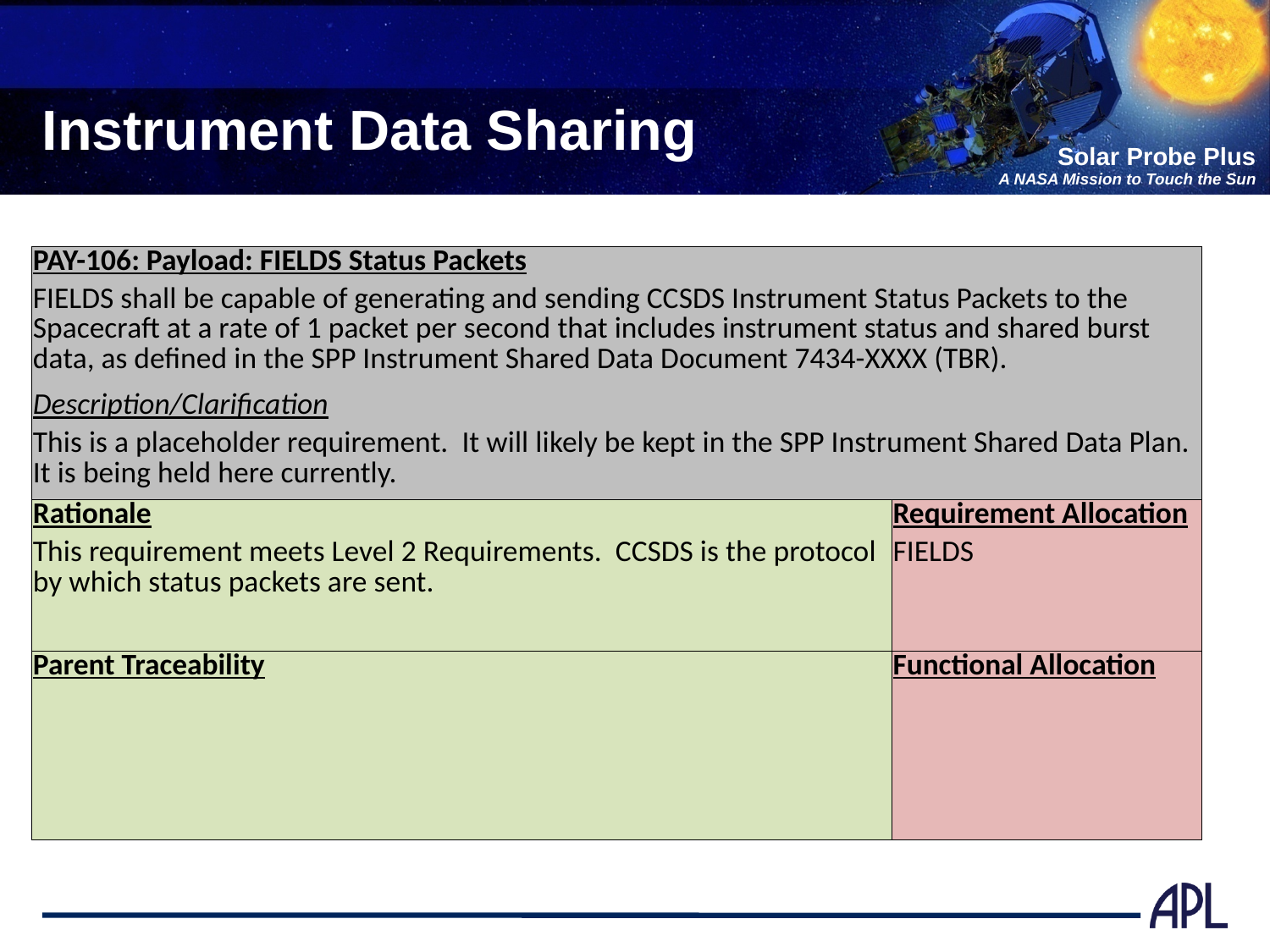

# Instrument Data Sharing
| PAY-106: Payload: FIELDS Status Packets |  |
| --- | --- |
| FIELDS shall be capable of generating and sending CCSDS Instrument Status Packets to the Spacecraft at a rate of 1 packet per second that includes instrument status and shared burst data, as defined in the SPP Instrument Shared Data Document 7434-XXXX (TBR). |  |
| Description/Clarification |  |
| This is a placeholder requirement. It will likely be kept in the SPP Instrument Shared Data Plan. It is being held here currently. |  |
| Rationale | Requirement Allocation |
| This requirement meets Level 2 Requirements. CCSDS is the protocol by which status packets are sent. | FIELDS |
| Parent Traceability | Functional Allocation |
|  |  |